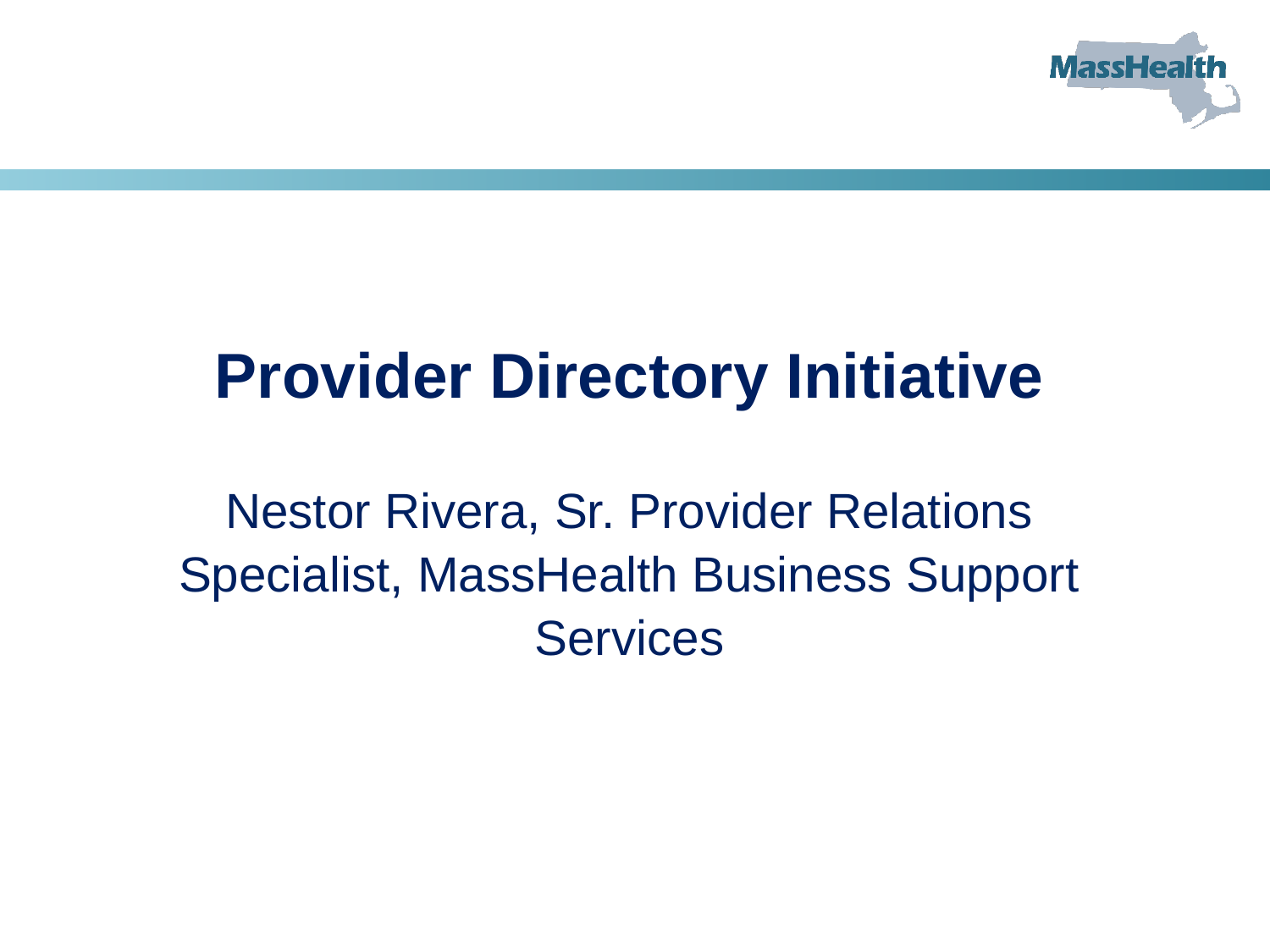

# Provider Directory Initiative Nestor Rivera, Sr. Provider Relations Specialist, MassHealth Business Support Services